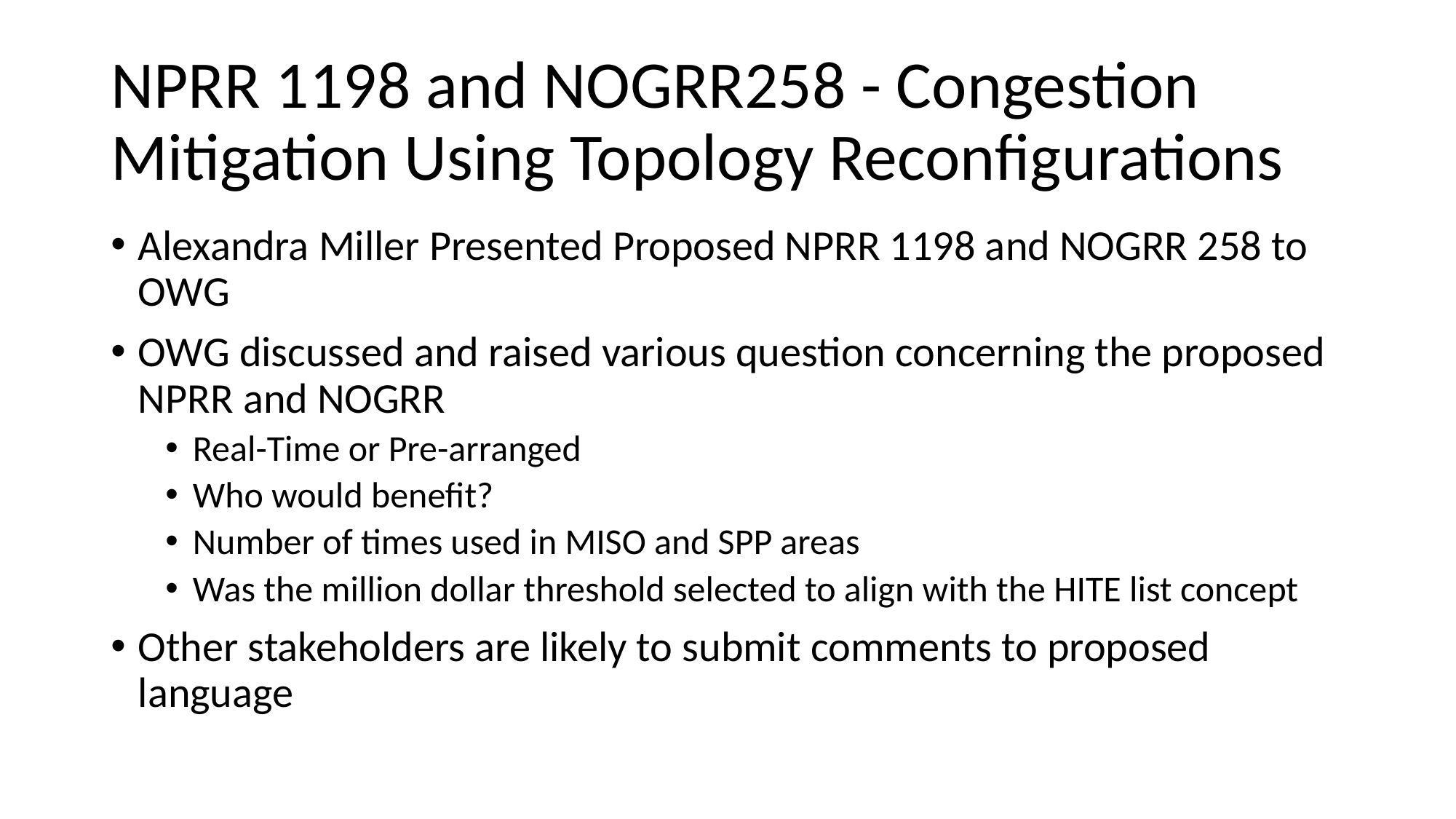

# NPRR 1198 and NOGRR258 - Congestion Mitigation Using Topology Reconfigurations
Alexandra Miller Presented Proposed NPRR 1198 and NOGRR 258 to OWG
OWG discussed and raised various question concerning the proposed NPRR and NOGRR
Real-Time or Pre-arranged
Who would benefit?
Number of times used in MISO and SPP areas
Was the million dollar threshold selected to align with the HITE list concept
Other stakeholders are likely to submit comments to proposed language